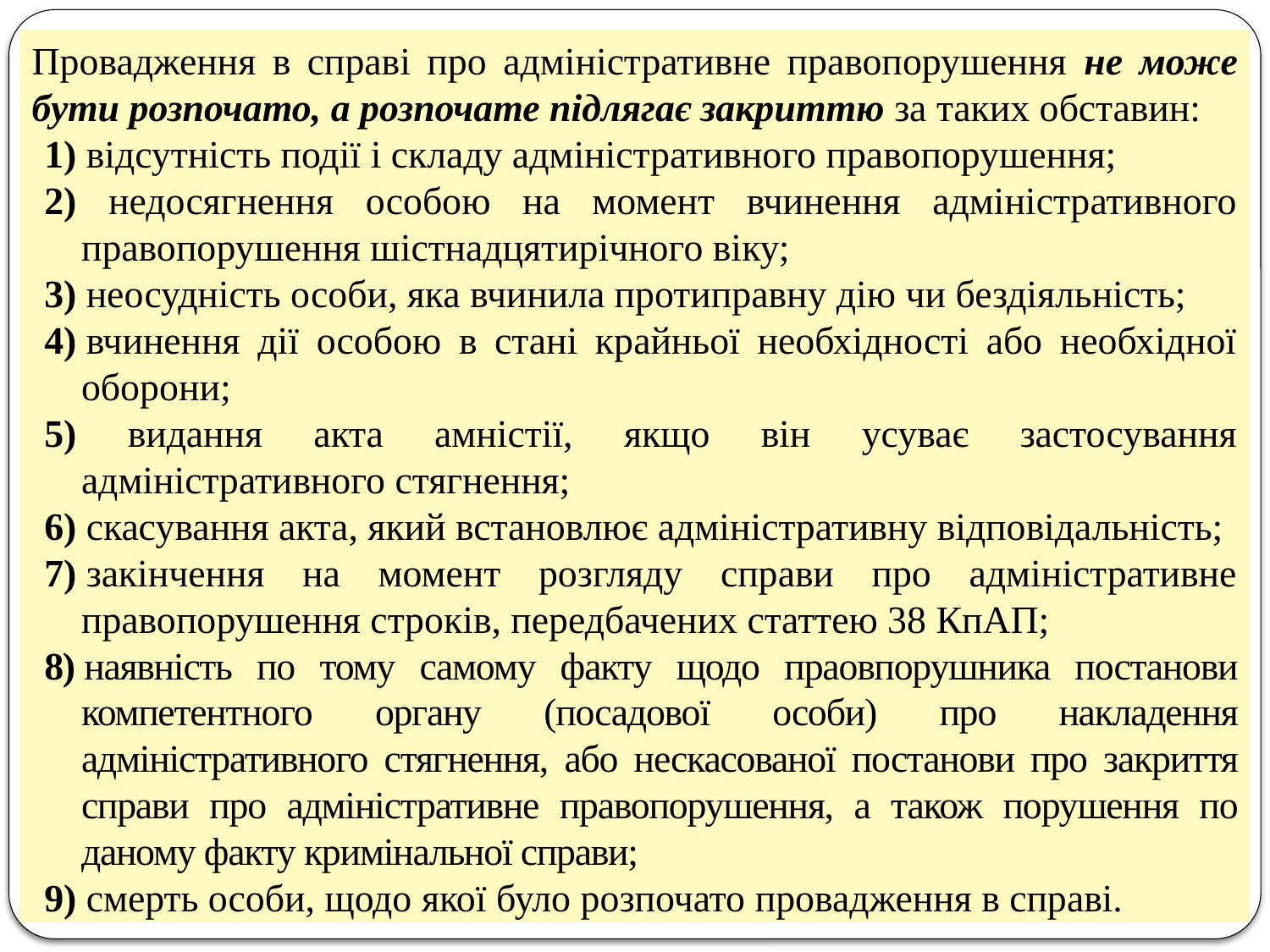

Провадження в справі про адміністративне правопорушення не може бути розпочато, а розпочате підлягає закриттю за таких обставин:
1) відсутність події і складу адміністративного правопорушення;
2) недосягнення особою на момент вчинення адміністративного правопорушення шістнадцятирічного віку;
3) неосудність особи, яка вчинила протиправну дію чи бездіяльність;
4) вчинення дії особою в стані крайньої необхідності або необхідної оборони;
5) видання акта амністії, якщо він усуває застосування адміністративного стягнення;
6) скасування акта, який встановлює адміністративну відповідальність;
7) закінчення на момент розгляду справи про адміністративне правопорушення строків, передбачених статтею 38 КпАП;
8) наявність по тому самому факту щодо праовпорушника постанови компетентного органу (посадової особи) про накладення адміністративного стягнення, або нескасованої постанови про закриття справи про адміністративне правопорушення, а також порушення по даному факту кримінальної справи;
9) смерть особи, щодо якої було розпочато провадження в справі.